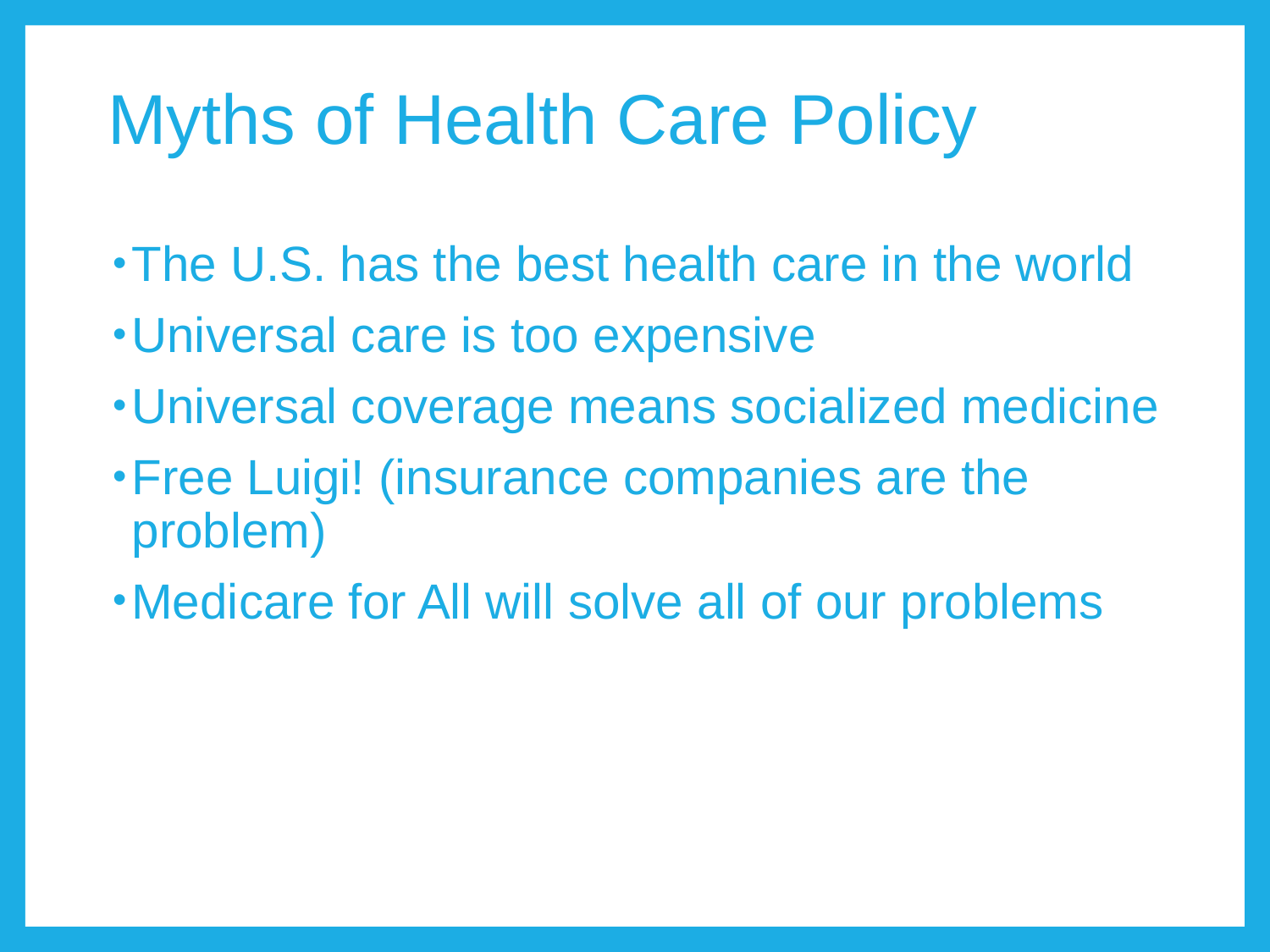

# Myths of Health Care Policy
The U.S. has the best health care in the world
Universal care is too expensive
Universal coverage means socialized medicine
Free Luigi! (insurance companies are the problem)
Medicare for All will solve all of our problems